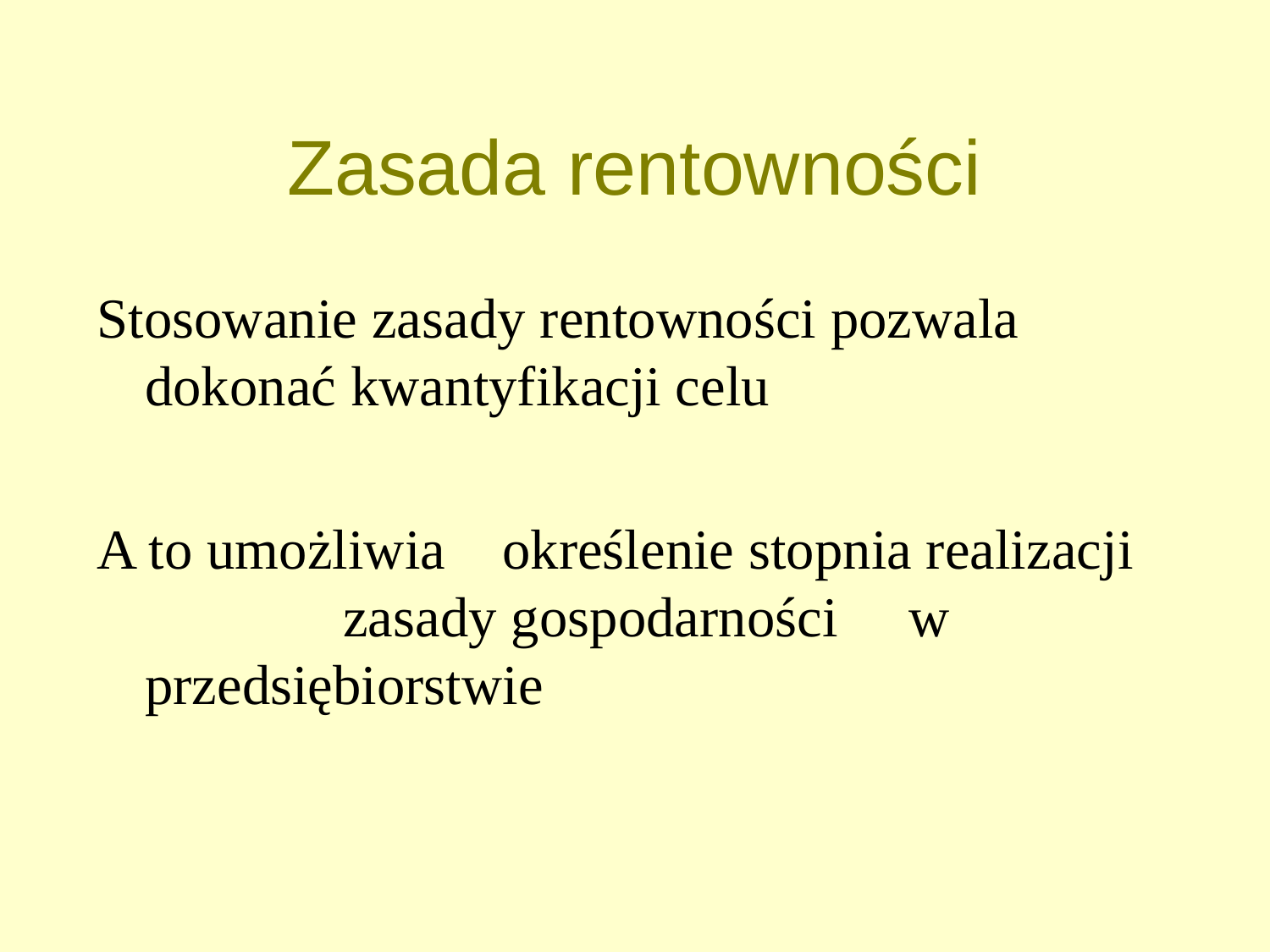

# Zasada rentowności
Stosowanie zasady rentowności pozwala dokonać kwantyfikacji celu

A to umożliwia    określenie stopnia realizacji                     zasady gospodarności     w przedsiębiorstwie